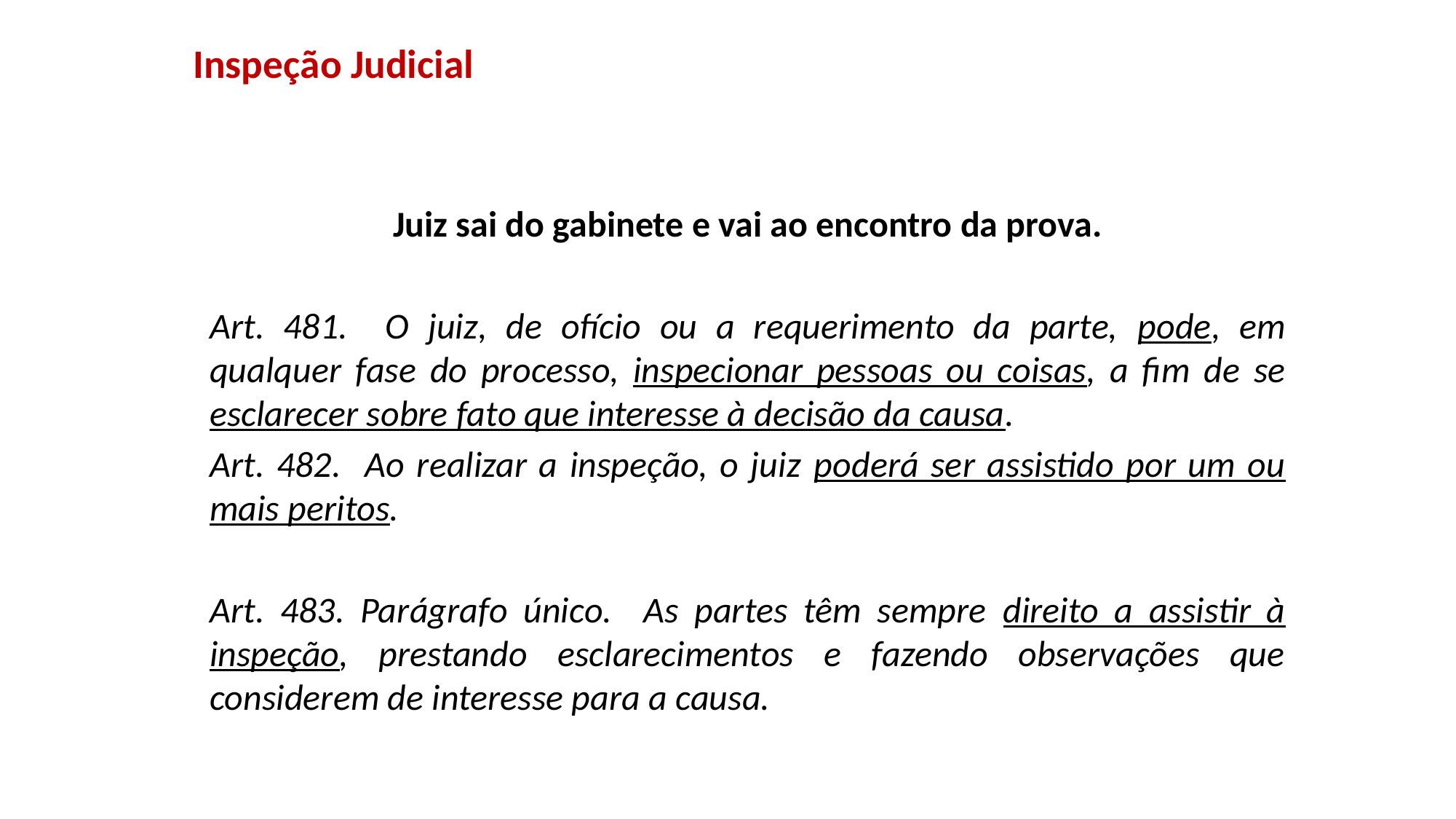

# Inspeção Judicial
Juiz sai do gabinete e vai ao encontro da prova.

Art. 481.  O juiz, de ofício ou a requerimento da parte, pode, em qualquer fase do processo, inspecionar pessoas ou coisas, a fim de se esclarecer sobre fato que interesse à decisão da causa.
Art. 482.  Ao realizar a inspeção, o juiz poderá ser assistido por um ou mais peritos.

Art. 483. Parágrafo único.  As partes têm sempre direito a assistir à inspeção, prestando esclarecimentos e fazendo observações que considerem de interesse para a causa.